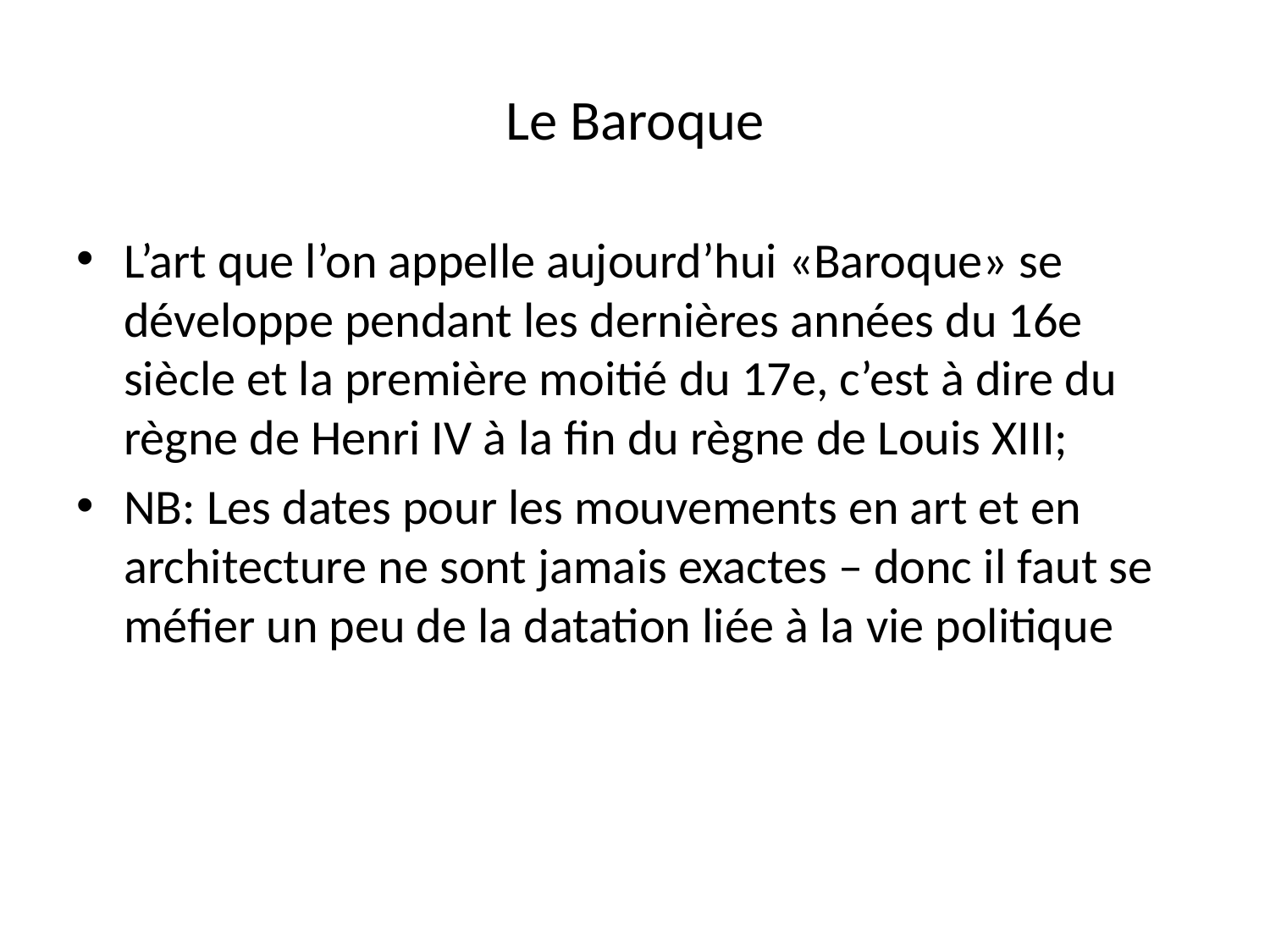

# Le Baroque
L’art que l’on appelle aujourd’hui «Baroque» se développe pendant les dernières années du 16e siècle et la première moitié du 17e, c’est à dire du règne de Henri IV à la fin du règne de Louis XIII;
NB: Les dates pour les mouvements en art et en architecture ne sont jamais exactes – donc il faut se méfier un peu de la datation liée à la vie politique